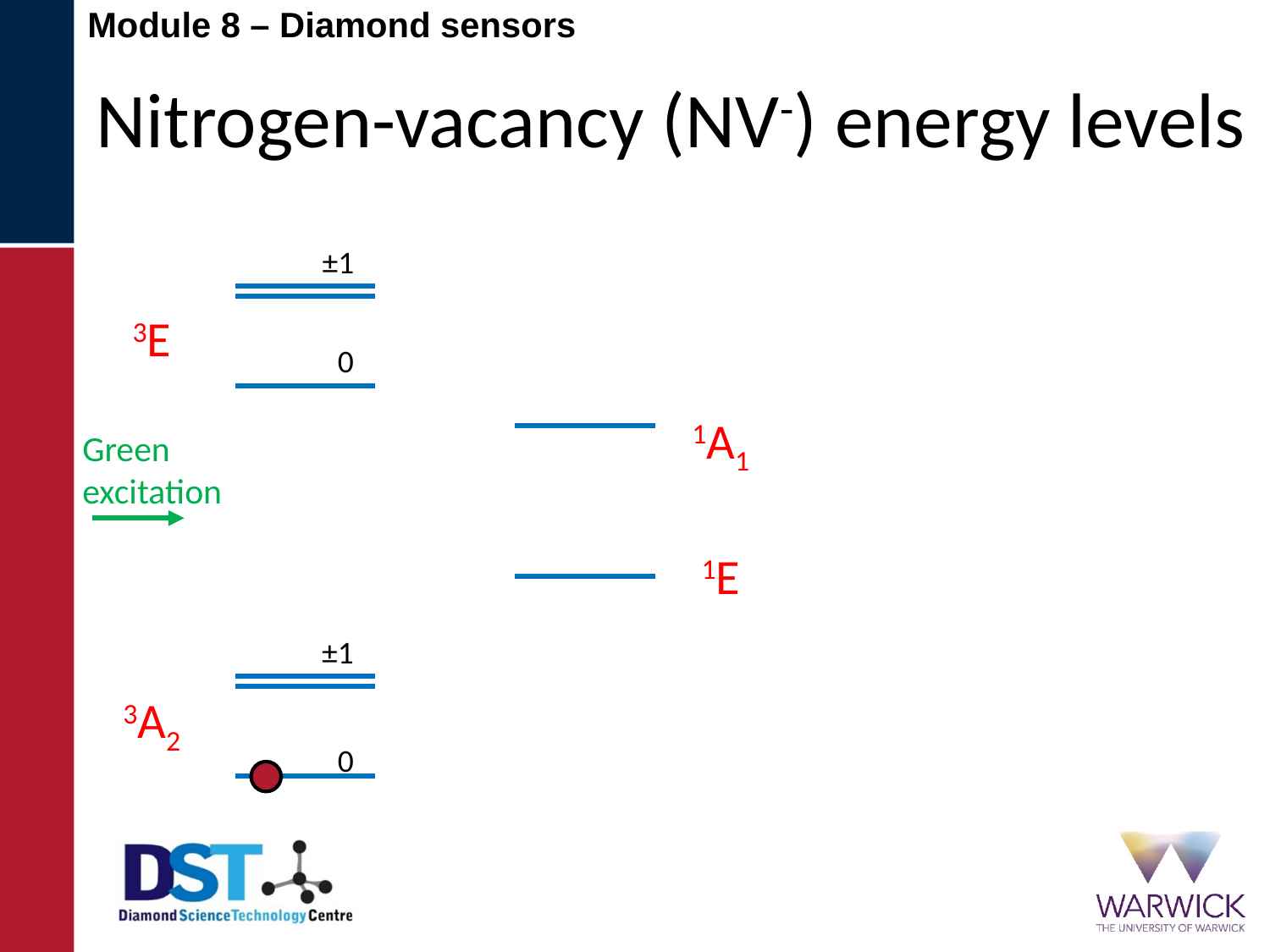

Nitrogen-vacancy (NV-) energy levels
±1
3E
±0
1A1
Green excitation
1E
±1
3A2
±0